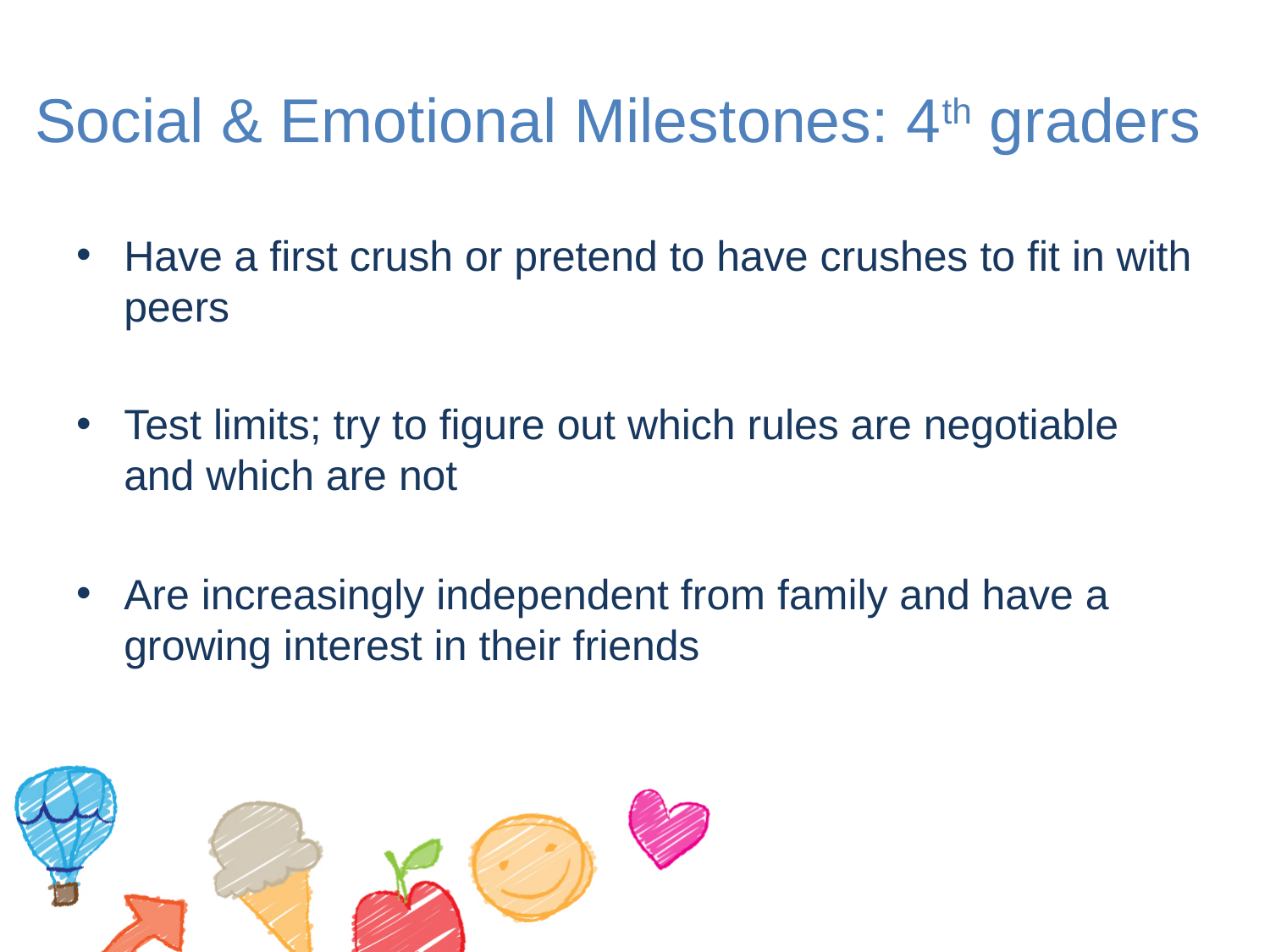

# Social & Emotional Milestones: 4th graders
Have a first crush or pretend to have crushes to fit in with peers

Test limits; try to figure out which rules are negotiable and which are not

Are increasingly independent from family and have a growing interest in their friends